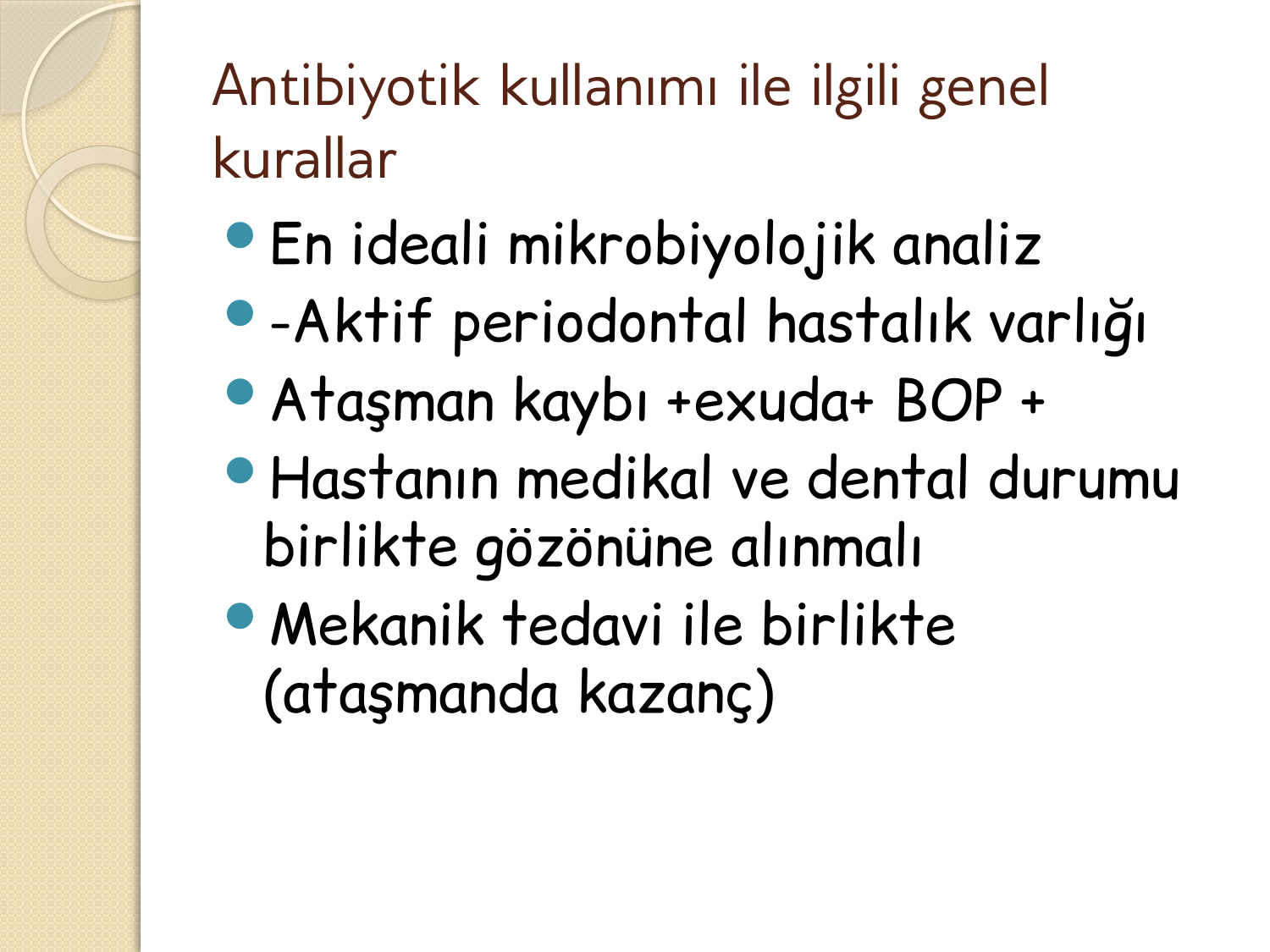

# Antibiyotik kullanımı ile ilgili genel kurallar
En ideali mikrobiyolojik analiz
-Aktif periodontal hastalık varlığı
Ataşman kaybı +exuda+ BOP +
Hastanın medikal ve dental durumu birlikte gözönüne alınmalı
Mekanik tedavi ile birlikte (ataşmanda kazanç)